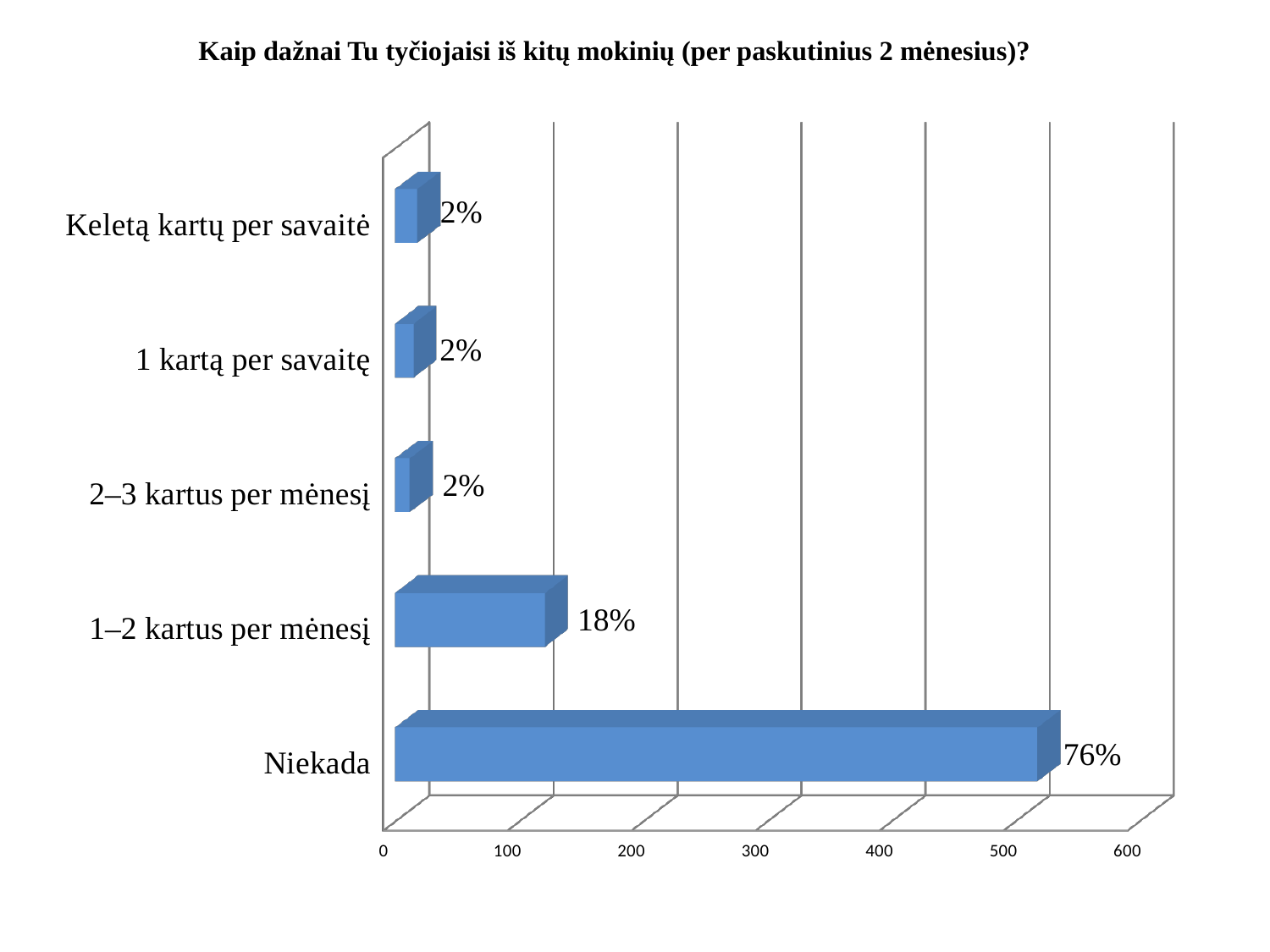

# Kaip dažnai Tu tyčiojaisi iš kitų mokinių (per paskutinius 2 mėnesius)?

[unsupported chart]